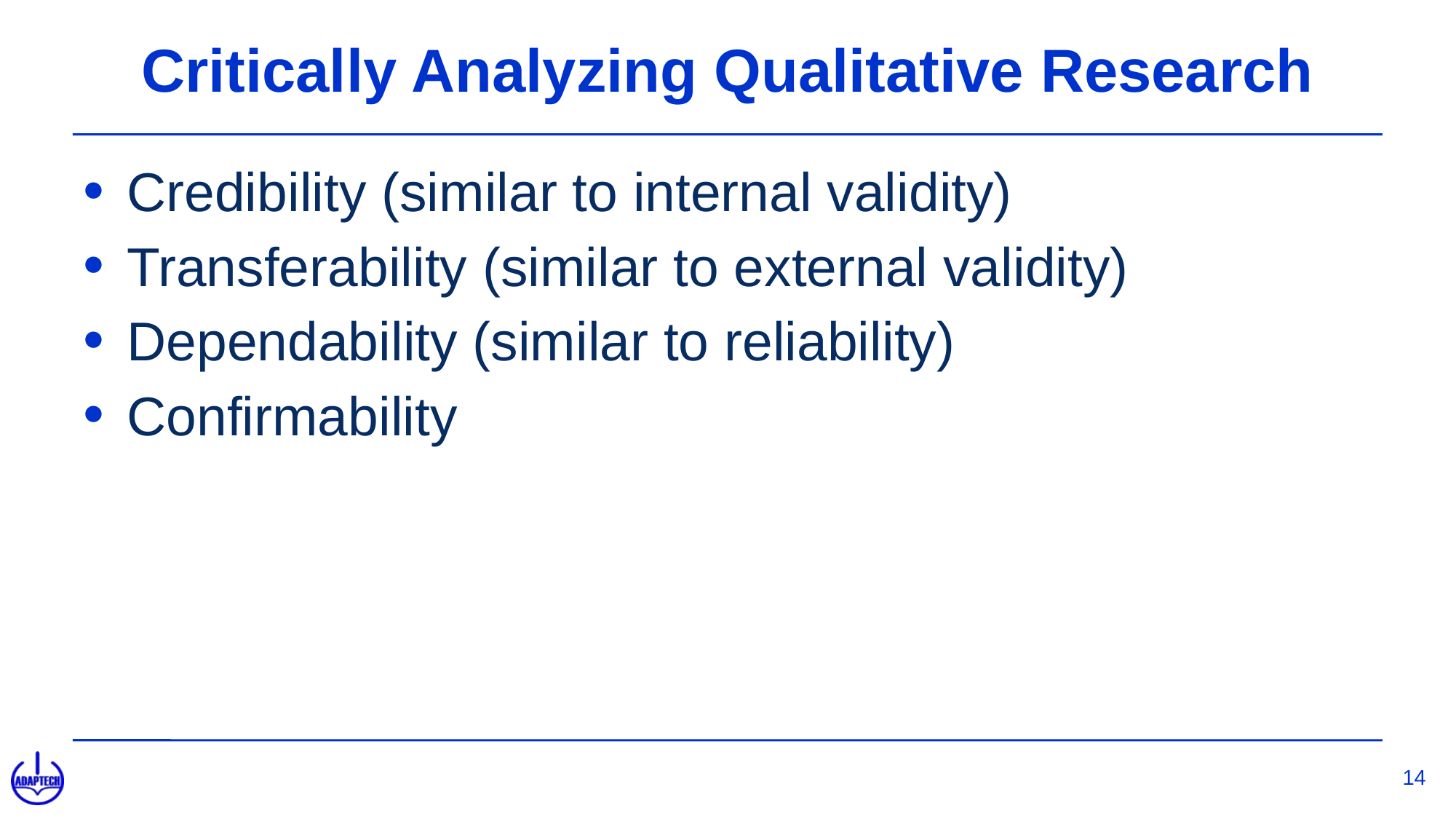

# Critically Analyzing Qualitative Research
Credibility (similar to internal validity)
Transferability (similar to external validity)
Dependability (similar to reliability)
Confirmability

14